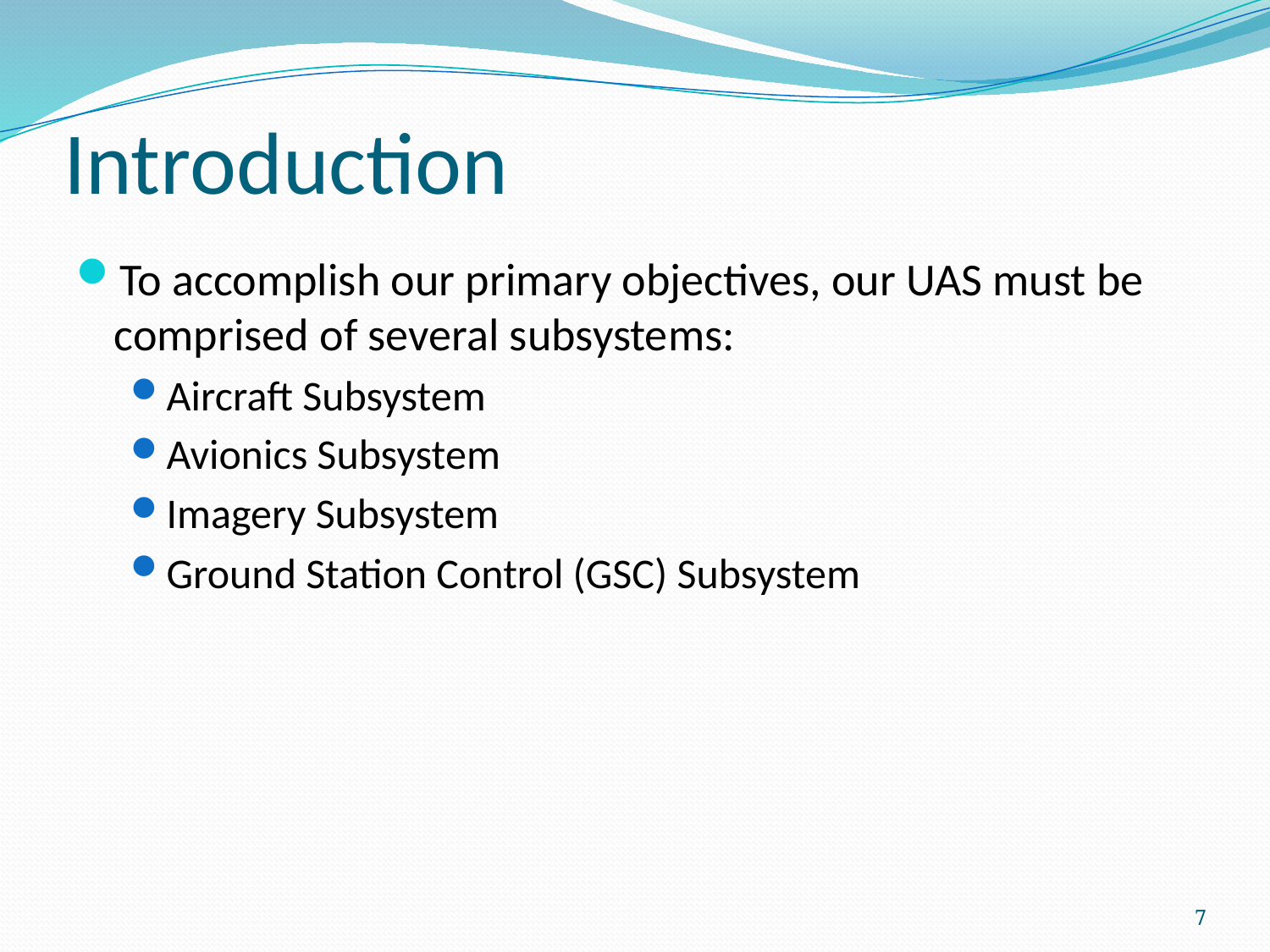

# Introduction
To accomplish our primary objectives, our UAS must be comprised of several subsystems:
Aircraft Subsystem
Avionics Subsystem
Imagery Subsystem
Ground Station Control (GSC) Subsystem
7